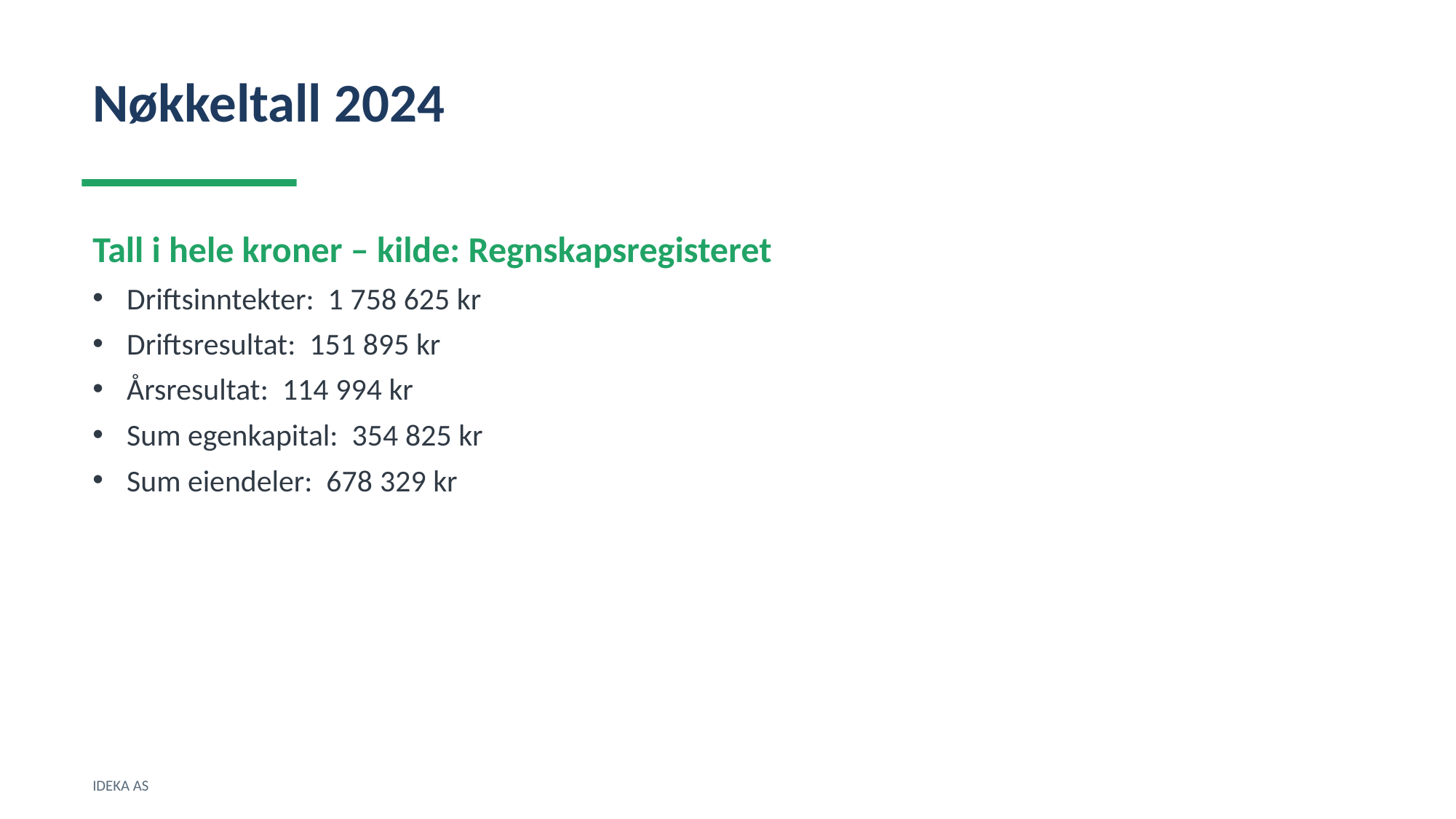

Nøkkeltall 2024

Tall i hele kroner – kilde: Regnskapsregisteret
Driftsinntekter:  1 758 625 kr
Driftsresultat:  151 895 kr
Årsresultat:  114 994 kr
Sum egenkapital:  354 825 kr
Sum eiendeler:  678 329 kr
IDEKA AS